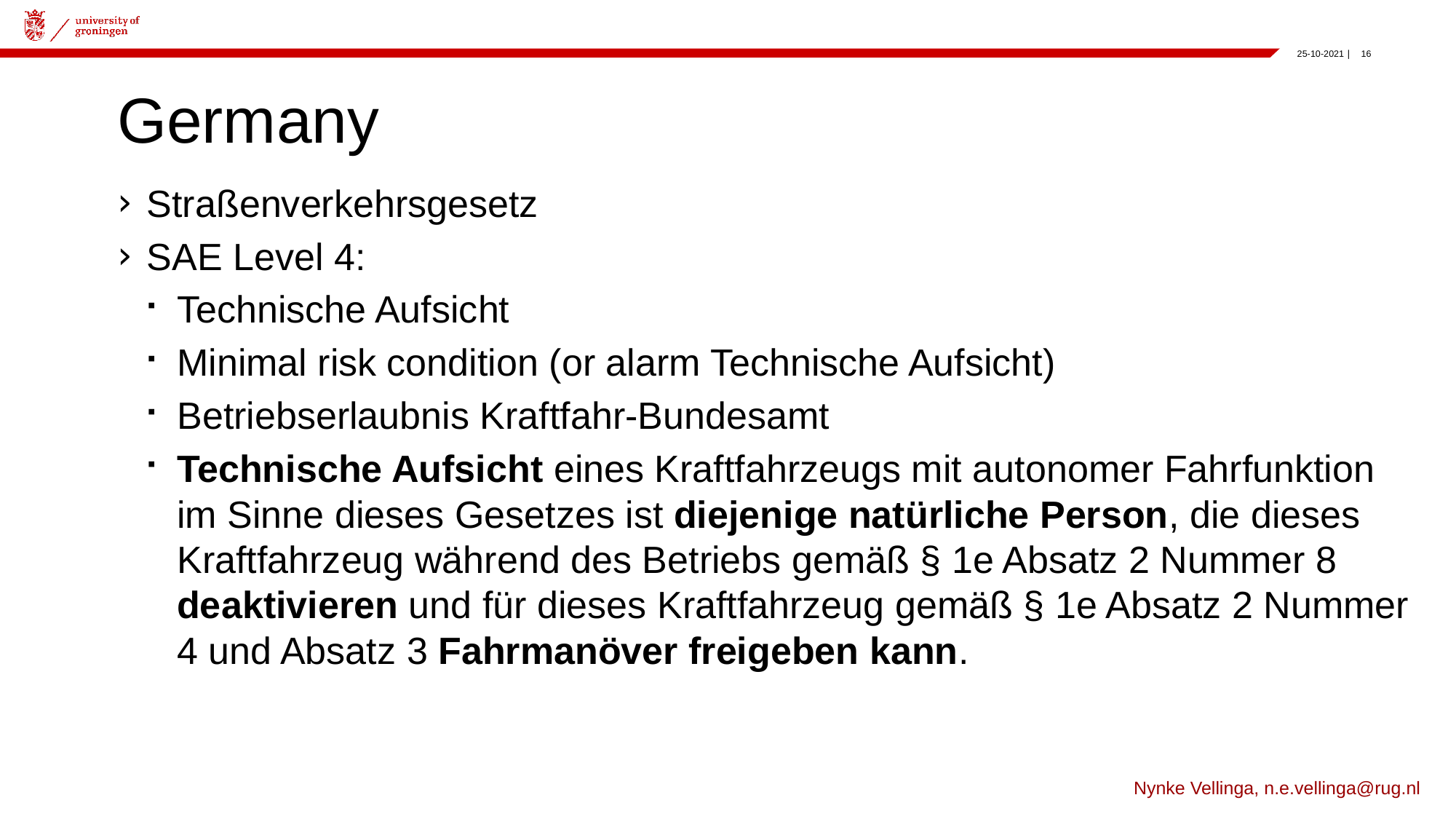

# Germany
Straßenverkehrsgesetz
SAE Level 4:
Technische Aufsicht
Minimal risk condition (or alarm Technische Aufsicht)
Betriebserlaubnis Kraftfahr-Bundesamt
Technische Aufsicht eines Kraftfahrzeugs mit autonomer Fahrfunktion im Sinne dieses Gesetzes ist diejenige natürliche Person, die dieses Kraftfahrzeug während des Betriebs gemäß § 1e Absatz 2 Nummer 8 deaktivieren und für dieses Kraftfahrzeug gemäß § 1e Absatz 2 Nummer 4 und Absatz 3 Fahrmanöver freigeben kann.
Nynke Vellinga, n.e.vellinga@rug.nl